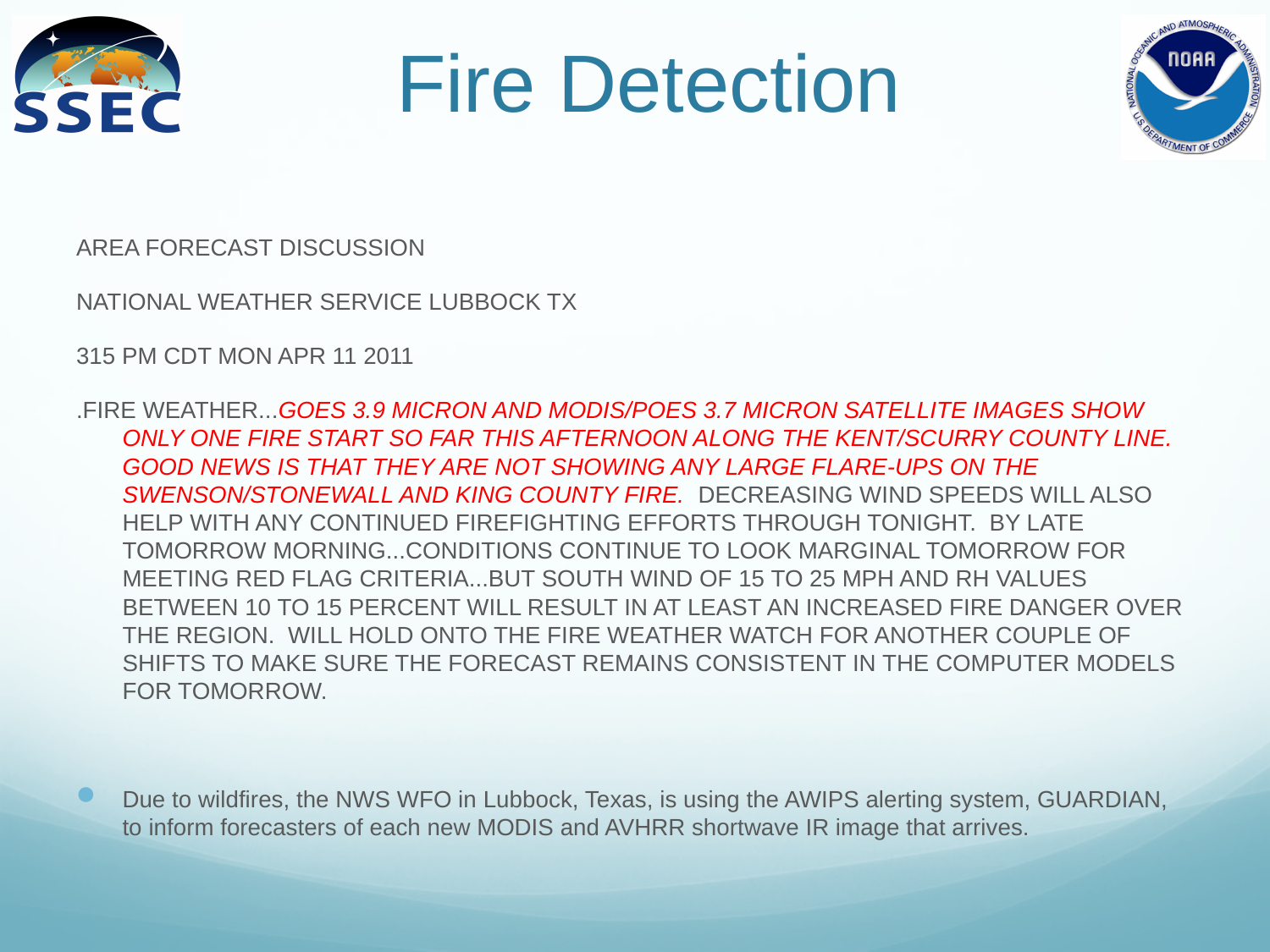

# Fire Detection
AREA FORECAST DISCUSSION
NATIONAL WEATHER SERVICE LUBBOCK TX
315 PM CDT MON APR 11 2011
.FIRE WEATHER...GOES 3.9 MICRON AND MODIS/POES 3.7 MICRON SATELLITE IMAGES SHOW ONLY ONE FIRE START SO FAR THIS AFTERNOON ALONG THE KENT/SCURRY COUNTY LINE.  GOOD NEWS IS THAT THEY ARE NOT SHOWING ANY LARGE FLARE-UPS ON THE SWENSON/STONEWALL AND KING COUNTY FIRE.  DECREASING WIND SPEEDS WILL ALSO HELP WITH ANY CONTINUED FIREFIGHTING EFFORTS THROUGH TONIGHT.  BY LATE TOMORROW MORNING...CONDITIONS CONTINUE TO LOOK MARGINAL TOMORROW FOR MEETING RED FLAG CRITERIA...BUT SOUTH WIND OF 15 TO 25 MPH AND RH VALUES BETWEEN 10 TO 15 PERCENT WILL RESULT IN AT LEAST AN INCREASED FIRE DANGER OVER THE REGION.  WILL HOLD ONTO THE FIRE WEATHER WATCH FOR ANOTHER COUPLE OF SHIFTS TO MAKE SURE THE FORECAST REMAINS CONSISTENT IN THE COMPUTER MODELS FOR TOMORROW.

Due to wildfires, the NWS WFO in Lubbock, Texas, is using the AWIPS alerting system, GUARDIAN, to inform forecasters of each new MODIS and AVHRR shortwave IR image that arrives.